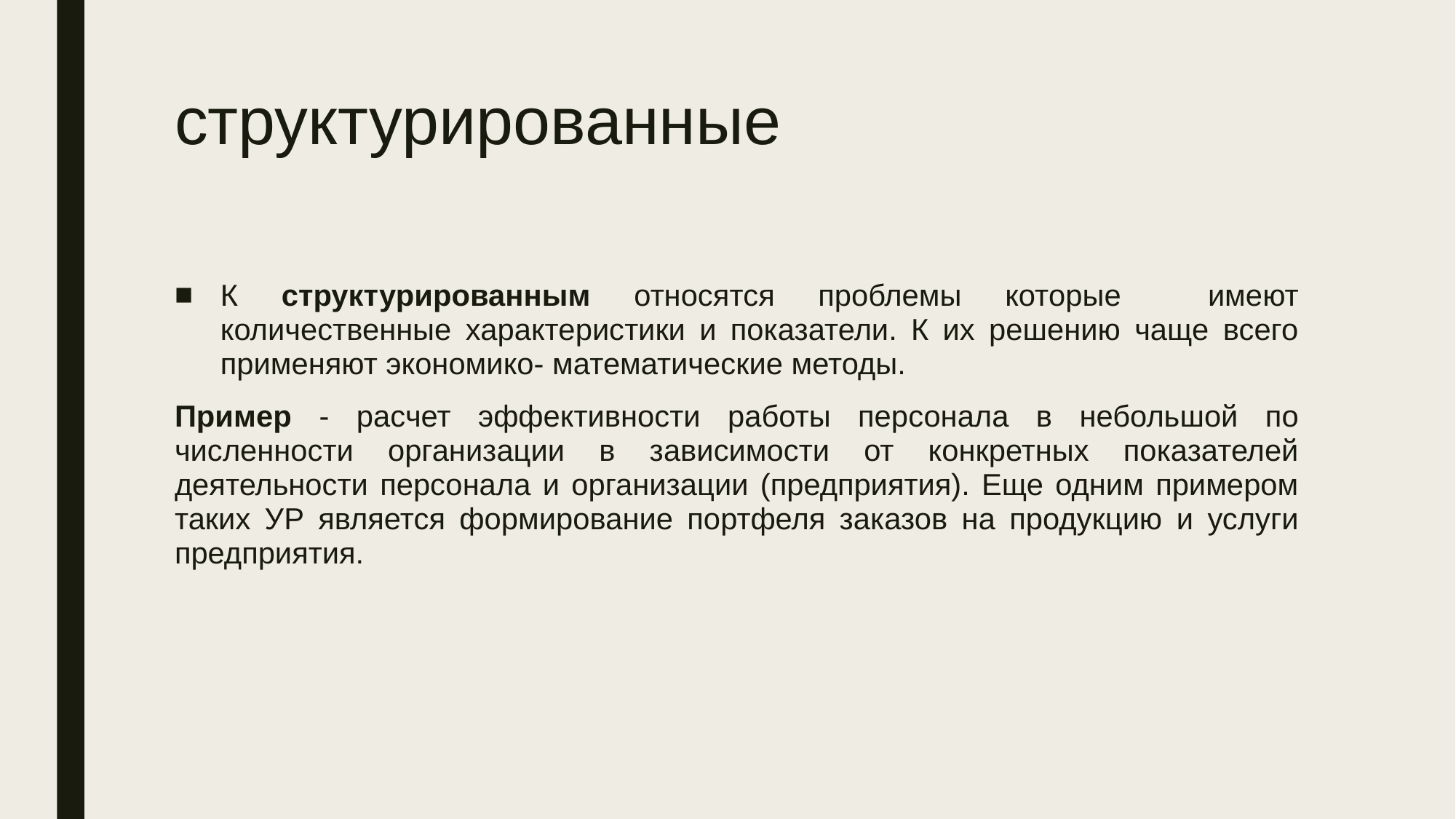

# структурированные
К структурированным относятся проблемы которые  имеют количественные характеристики и показатели. К их решению чаще всего применяют экономико- математические методы.
Пример - расчет эффективности работы персонала в небольшой по численности организации в зависимости от конкретных показателей деятельности персонала и организации (предприятия). Еще одним примером таких УР является формирование портфеля заказов на продукцию и услуги предприятия.